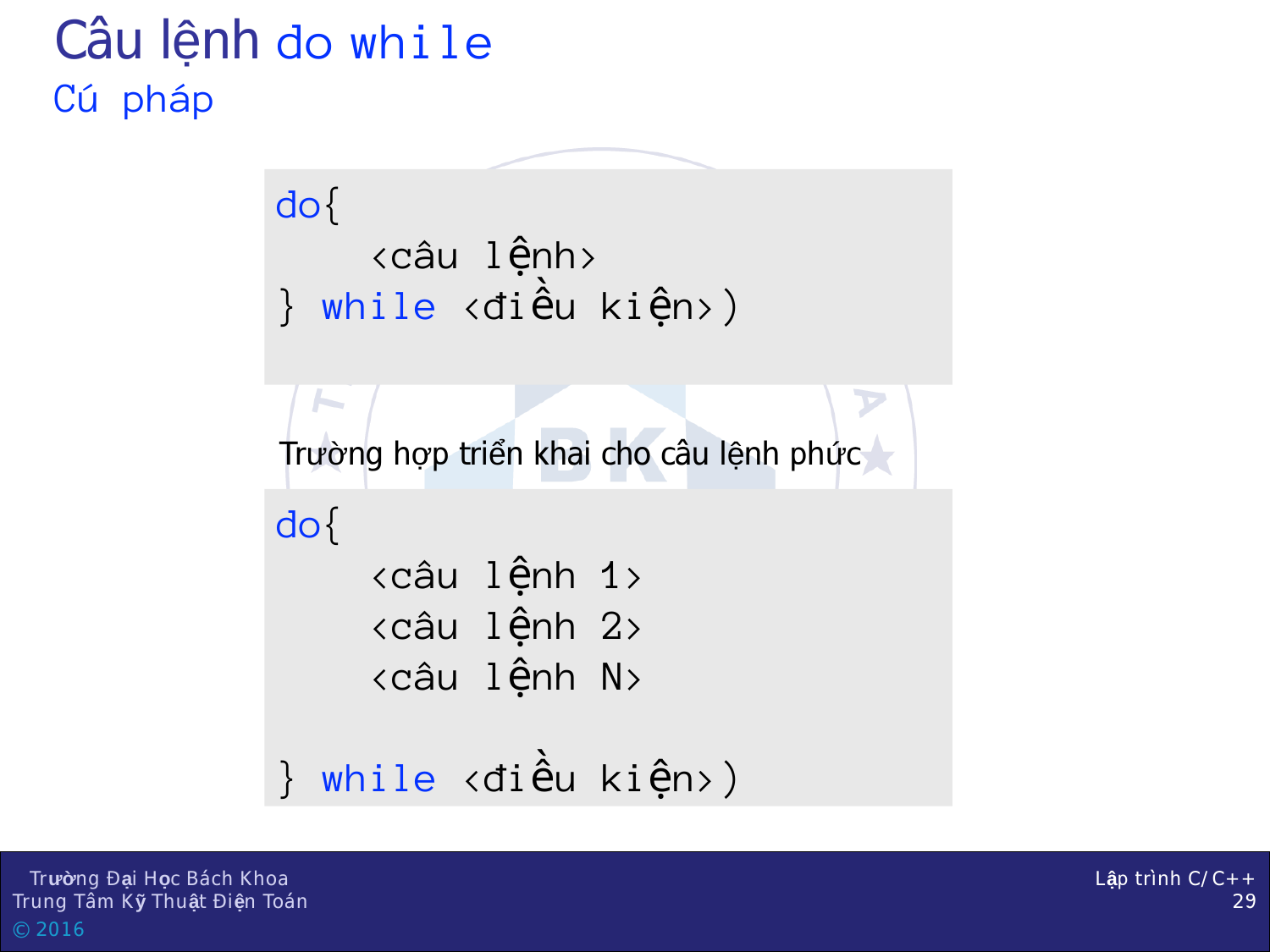

# Câu lệnh do while Cú pháp
do{
    <câu lệnh>
} while <điều kiện>)

Trường hợp triển khai cho câu lệnh phức
do{
    <câu lệnh 1>
    <câu lệnh 2>
    <câu lệnh N>

} while <điều kiện>)